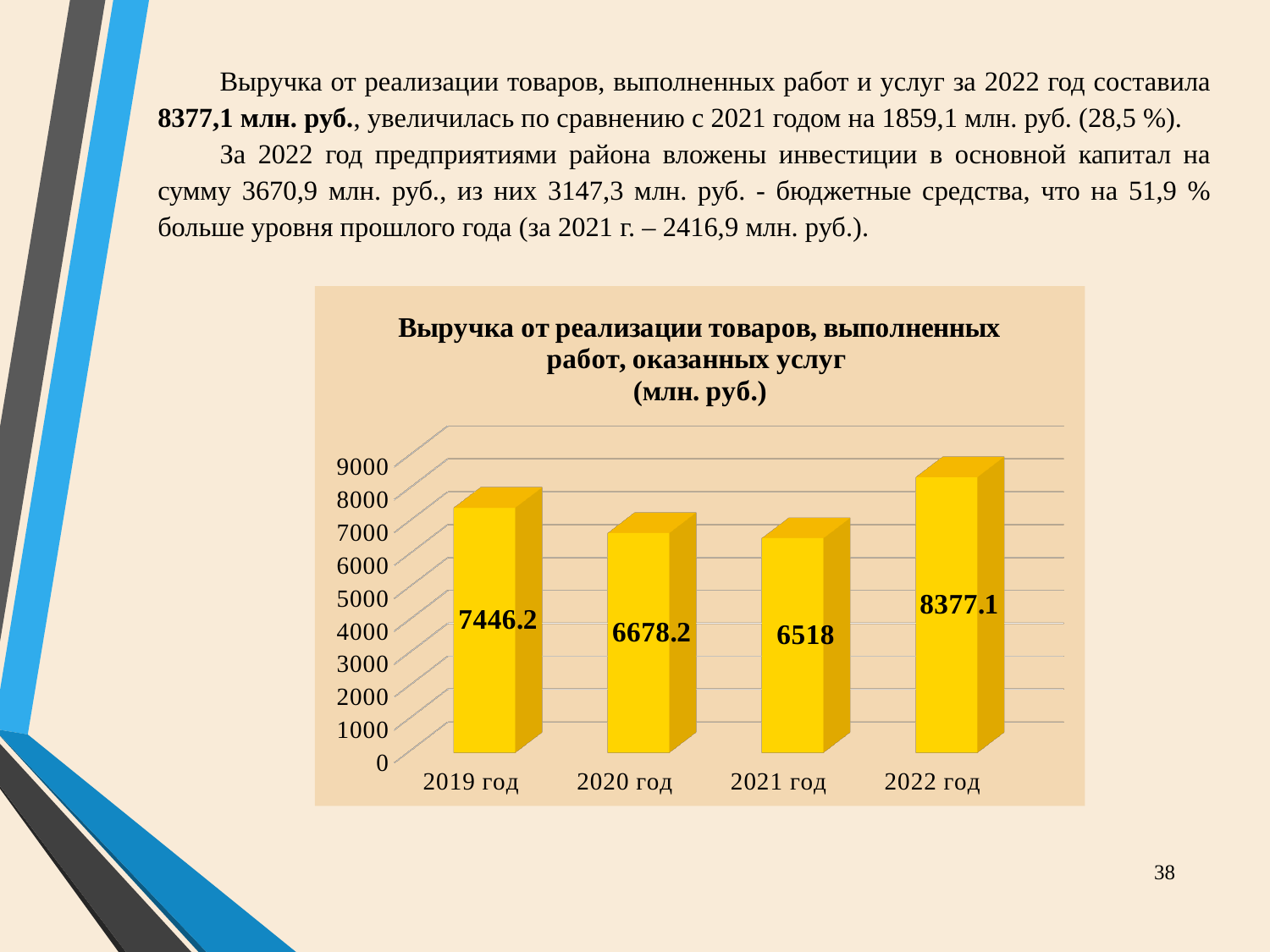

Выручка от реализации товаров, выполненных работ и услуг за 2022 год составила 8377,1 млн. руб., увеличилась по сравнению с 2021 годом на 1859,1 млн. руб. (28,5 %).
За 2022 год предприятиями района вложены инвестиции в основной капитал на сумму 3670,9 млн. руб., из них 3147,3 млн. руб. - бюджетные средства, что на 51,9 % больше уровня прошлого года (за 2021 г. – 2416,9 млн. руб.).

[unsupported chart]

38